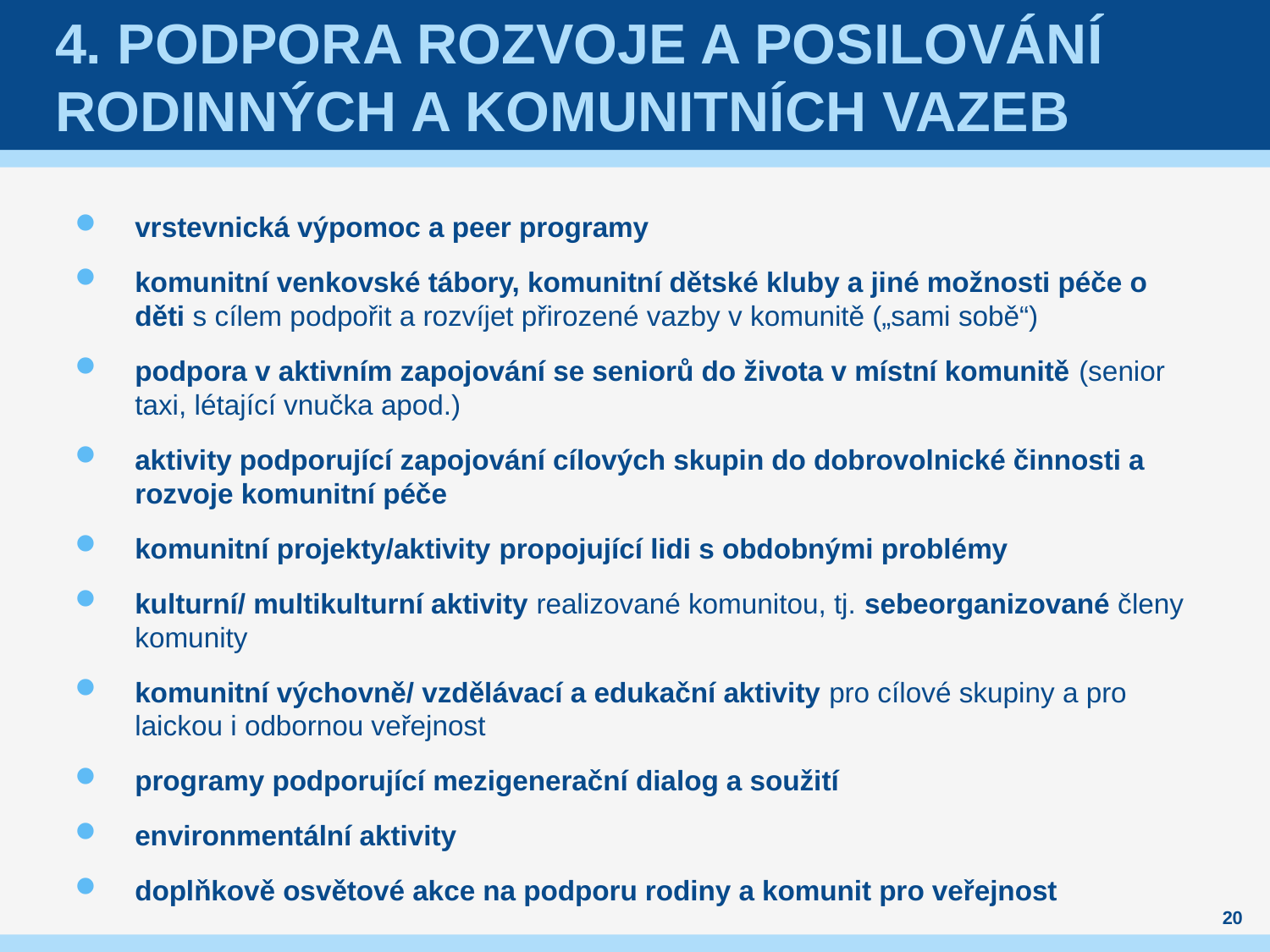

# 4. Podpora Rozvoje a posilování rodinných a komunitních vazeb

vrstevnická výpomoc a peer programy
komunitní venkovské tábory, komunitní dětské kluby a jiné možnosti péče o děti s cílem podpořit a rozvíjet přirozené vazby v komunitě („sami sobě“)
podpora v aktivním zapojování se seniorů do života v místní komunitě (senior taxi, létající vnučka apod.)
aktivity podporující zapojování cílových skupin do dobrovolnické činnosti a rozvoje komunitní péče
komunitní projekty/aktivity propojující lidi s obdobnými problémy
kulturní/ multikulturní aktivity realizované komunitou, tj. sebeorganizované členy komunity
komunitní výchovně/ vzdělávací a edukační aktivity pro cílové skupiny a pro laickou i odbornou veřejnost
programy podporující mezigenerační dialog a soužití
environmentální aktivity
doplňkově osvětové akce na podporu rodiny a komunit pro veřejnost

20